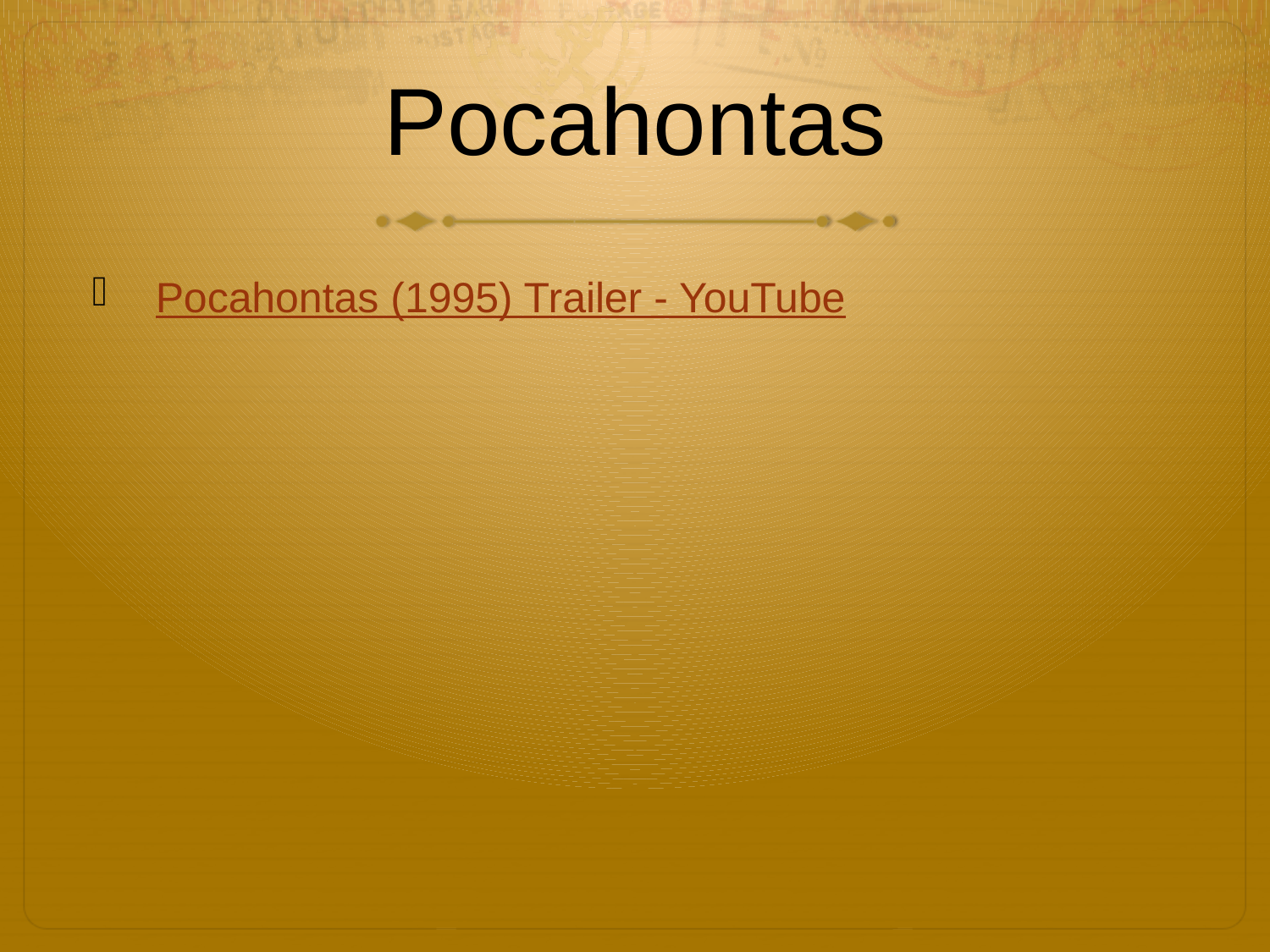

# Pocahontas
Pocahontas (1995) Trailer - YouTube